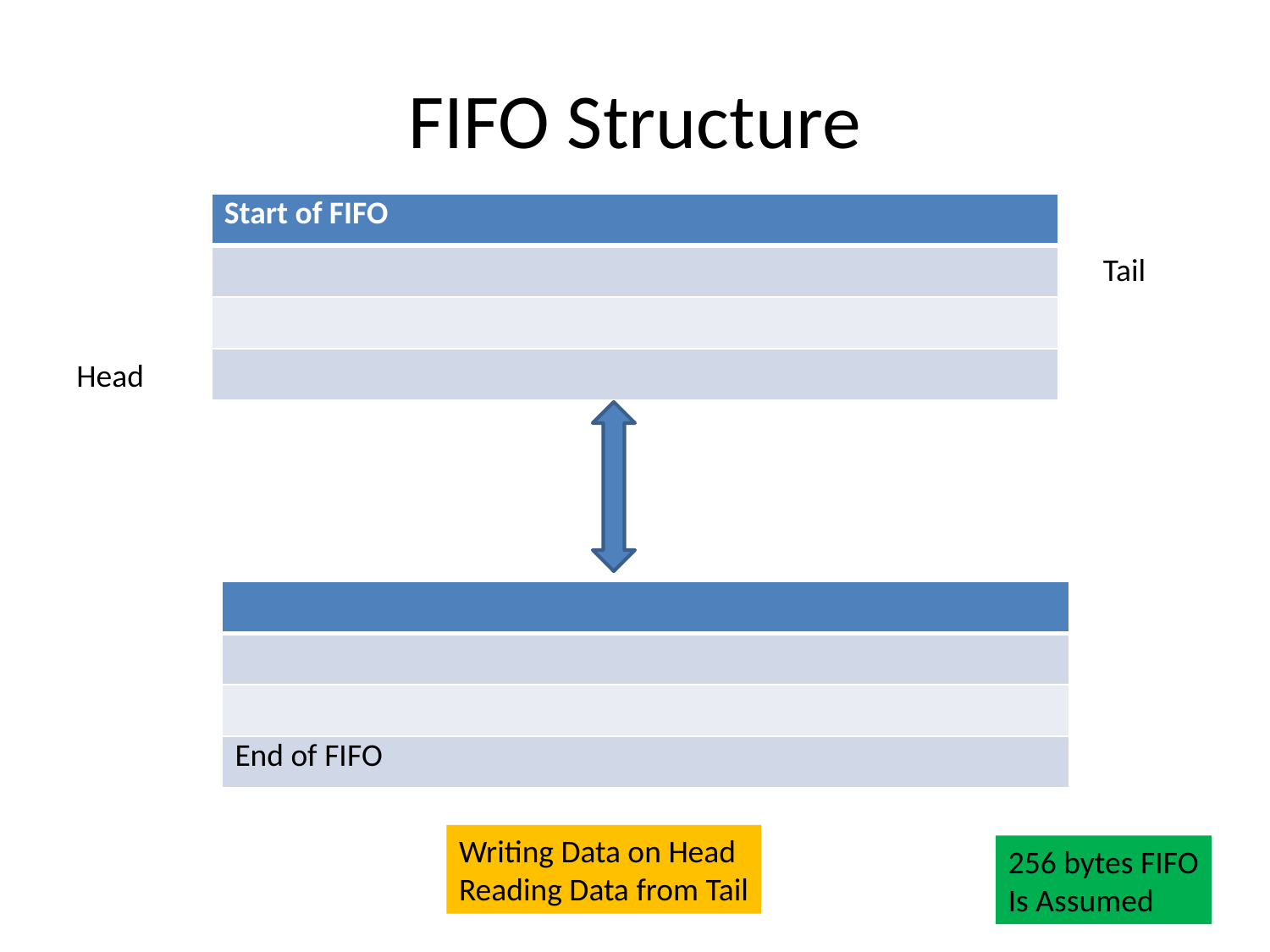

# FIFO Structure
| Start of FIFO |
| --- |
|  |
|  |
|  |
Tail
Head

|  |
| --- |
|  |
|  |
| End of FIFO |
Writing Data on Head
Reading Data from Tail
256 bytes FIFO
Is Assumed